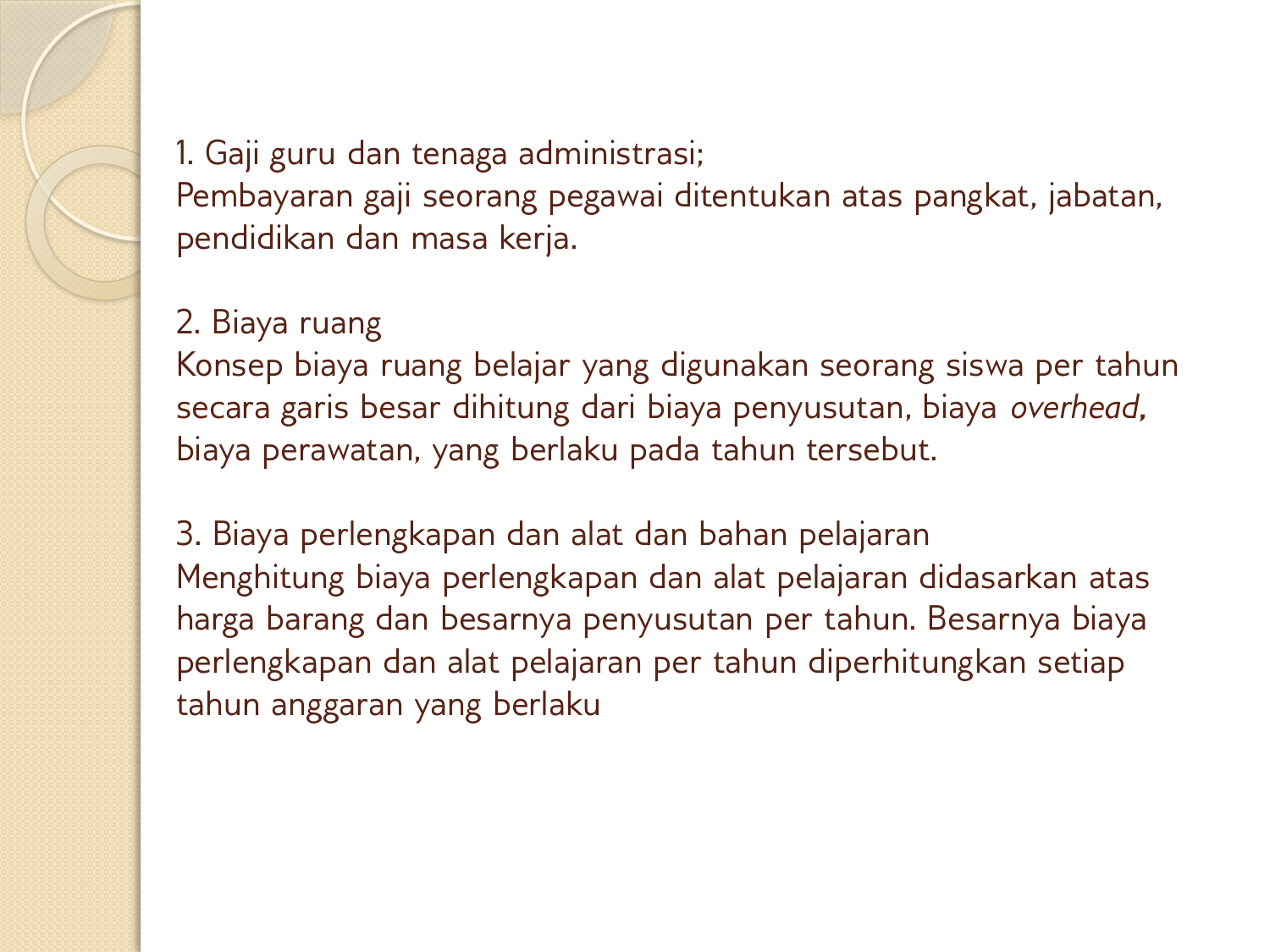

# 1. Gaji guru dan tenaga administrasi; Pembayaran gaji seorang pegawai ditentukan atas pangkat, jabatan, pendidikan dan masa kerja. 2. Biaya ruang Konsep biaya ruang belajar yang digunakan seorang siswa per tahun secara garis besar dihitung dari biaya penyusutan, biaya overhead, biaya perawatan, yang berlaku pada tahun tersebut. 3. Biaya perlengkapan dan alat dan bahan pelajaran Menghitung biaya perlengkapan dan alat pelajaran didasarkan atas harga barang dan besarnya penyusutan per tahun. Besarnya biaya perlengkapan dan alat pelajaran per tahun diperhitungkan setiap tahun anggaran yang berlaku